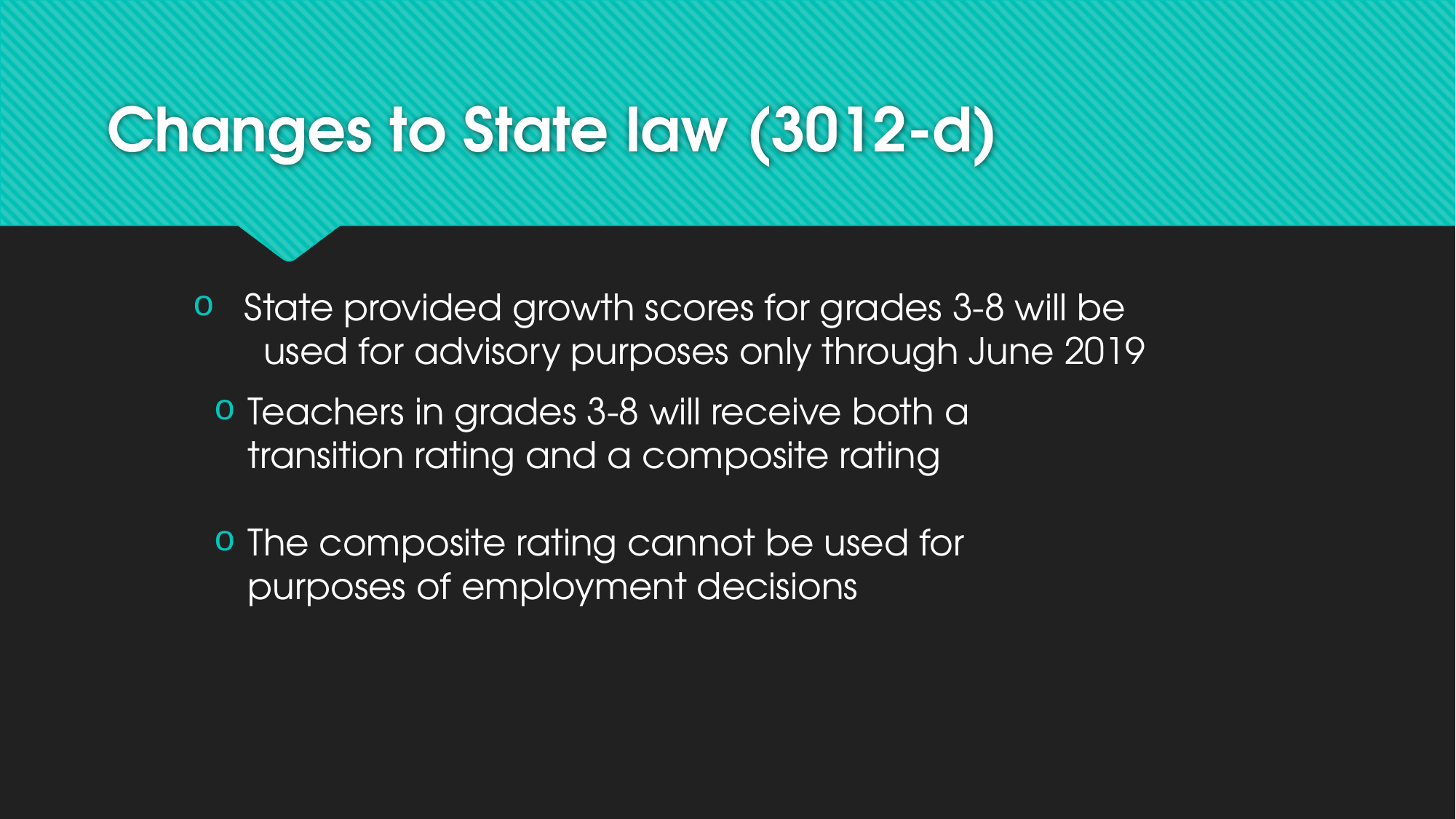

# Changes to State law (3012-d)
 State provided growth scores for grades 3-8 will be      used for advisory purposes only through June 2019

Teachers in grades 3-8 will receive both a transition rating and a composite rating

The composite rating cannot be used for purposes of employment decisions